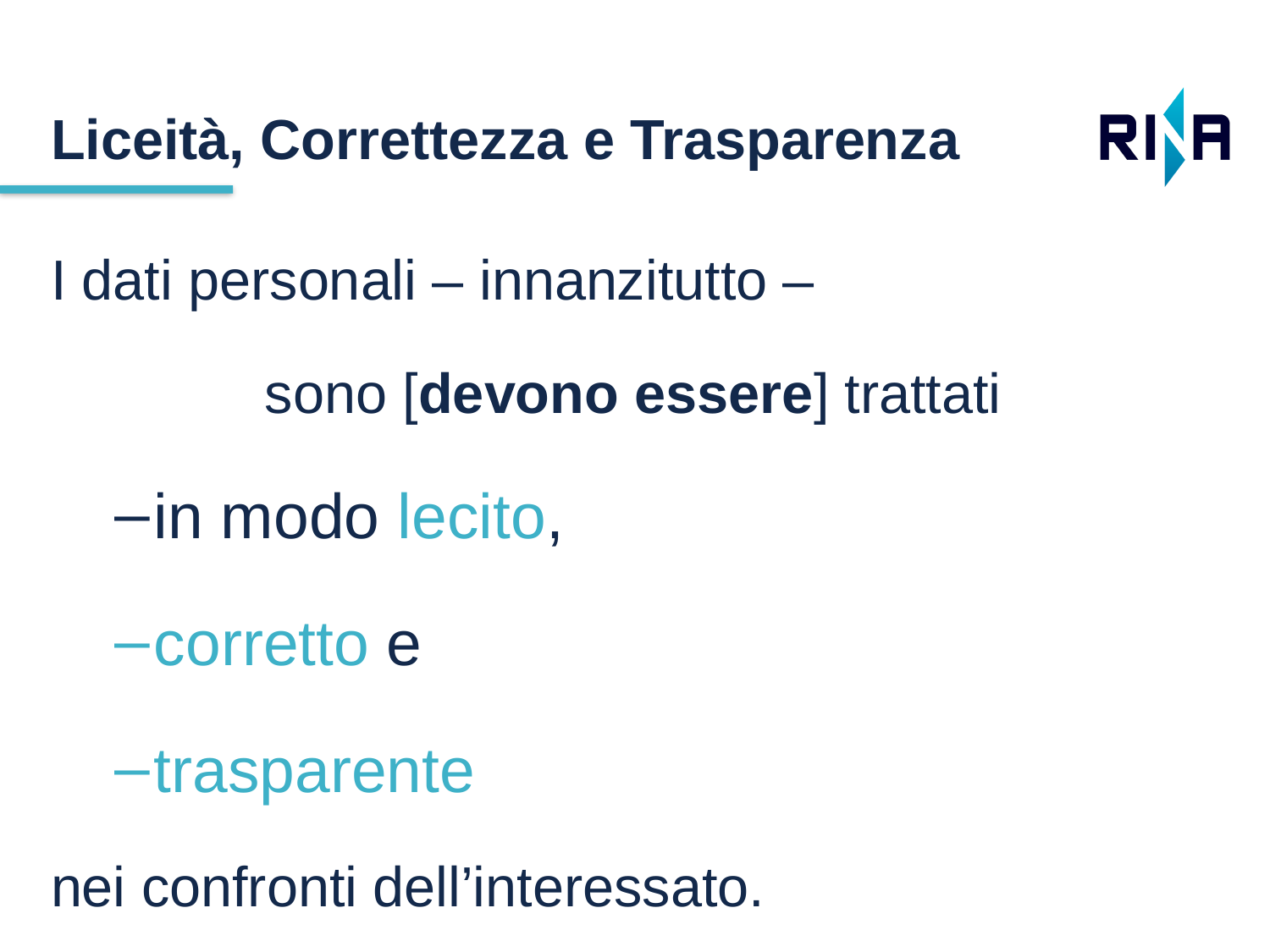

Liceità, Correttezza e Trasparenza
I dati personali – innanzitutto –
sono [devono essere] trattati
in modo lecito,
corretto e
trasparente
nei confronti dell’interessato.